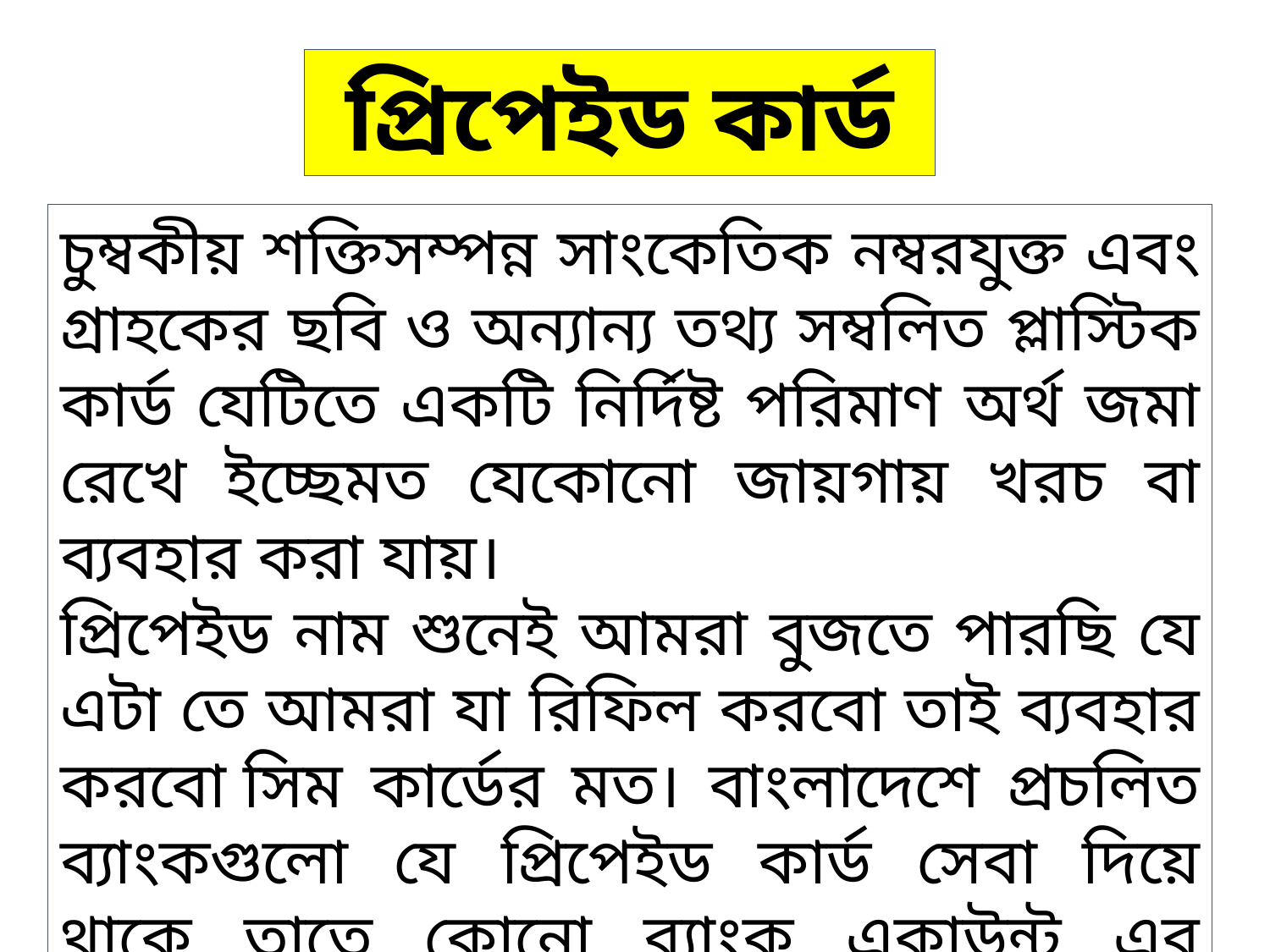

প্রিপেইড কার্ড
চুম্বকীয় শক্তিসম্পন্ন সাংকেতিক নম্বরযুক্ত এবং গ্রাহকের ছবি ও অন্যান্য তথ্য সম্বলিত প্লাস্টিক কার্ড যেটিতে একটি নির্দিষ্ট পরিমাণ অর্থ জমা রেখে ইচ্ছেমত যেকোনো জায়গায় খরচ বা ব্যবহার করা যায়।
প্রিপেইড নাম শুনেই আমরা বুজতে পারছি যে এটা তে আমরা যা রিফিল করবো তাই ব্যবহার করবো সিম কার্ডের মত। বাংলাদেশে প্রচলিত ব্যাংকগুলো যে প্রিপেইড কার্ড সেবা দিয়ে থাকে তাতে কোনো ব্যাংক একাউন্ট এর প্রয়োজন পড়েনা। প্রিপেইড কার্ডে খরচ অন্যান্য কার্ডের তুলনায় কম।